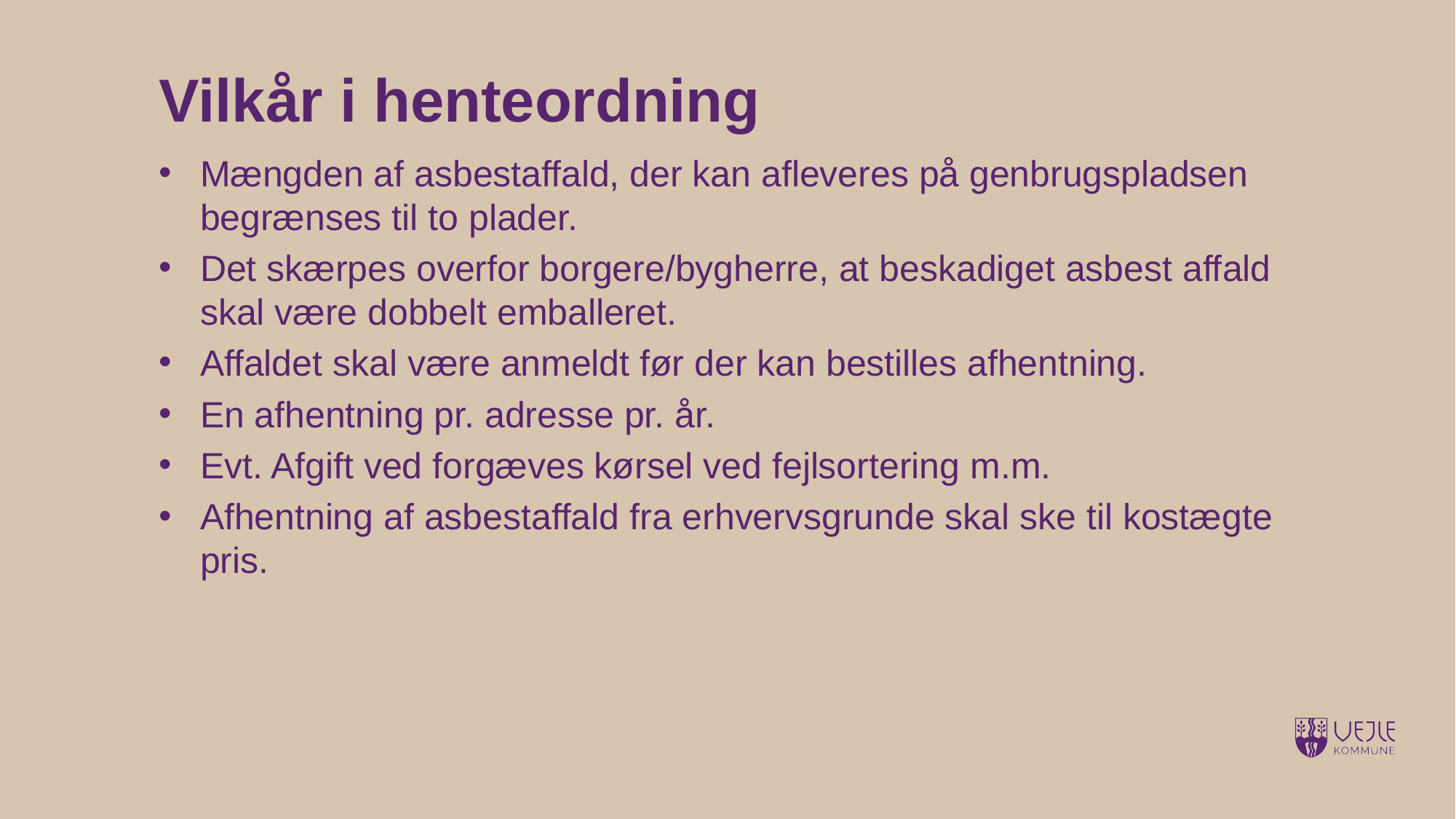

# Vilkår i henteordning
Mængden af asbestaffald, der kan afleveres på genbrugspladsen begrænses til to plader.
Det skærpes overfor borgere/bygherre, at beskadiget asbest affald skal være dobbelt emballeret.
Affaldet skal være anmeldt før der kan bestilles afhentning.
En afhentning pr. adresse pr. år.
Evt. Afgift ved forgæves kørsel ved fejlsortering m.m.
Afhentning af asbestaffald fra erhvervsgrunde skal ske til kostægte pris.